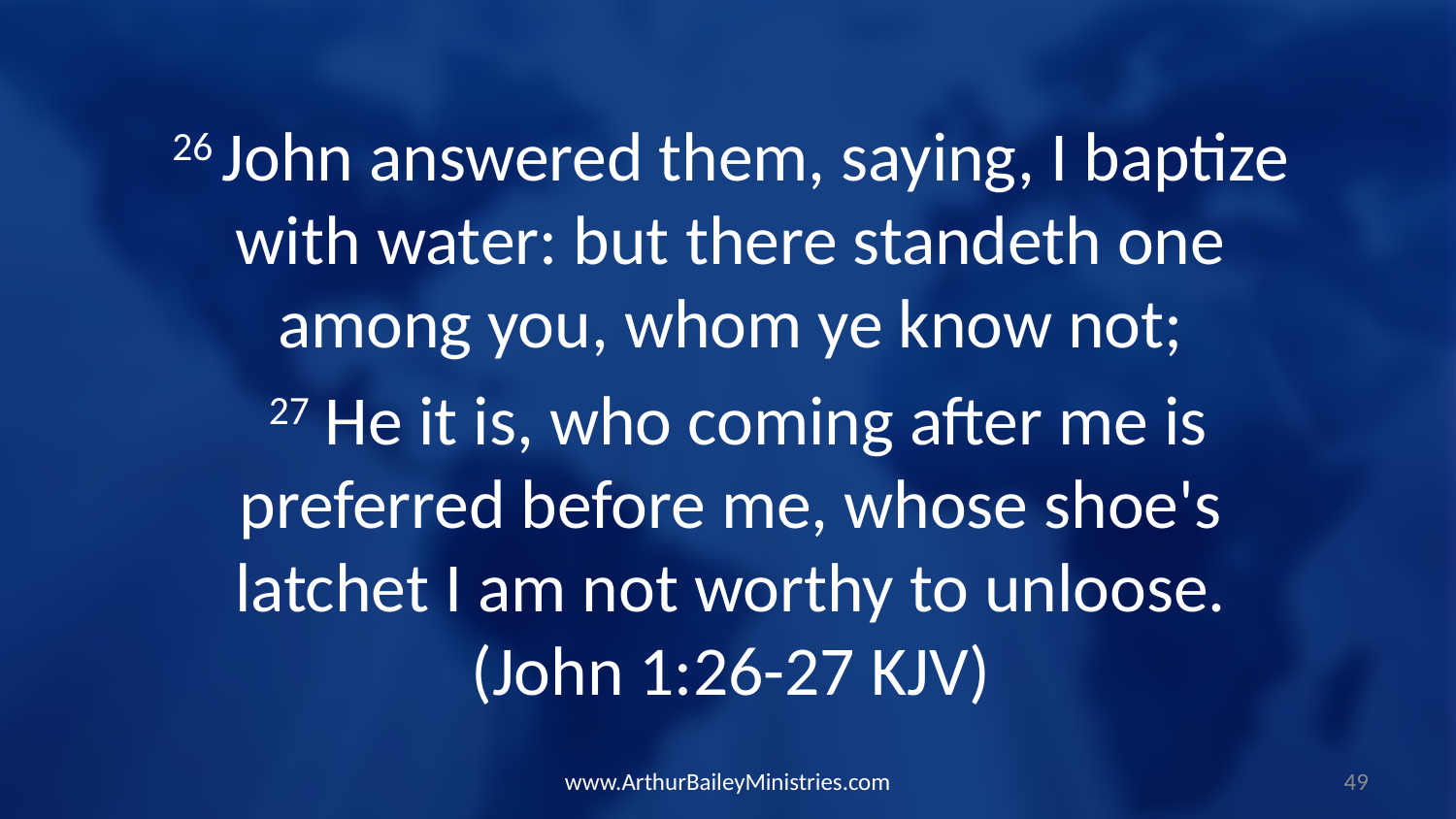

26 John answered them, saying, I baptize with water: but there standeth one among you, whom ye know not;
 27 He it is, who coming after me is preferred before me, whose shoe's latchet I am not worthy to unloose. (John 1:26-27 KJV)
www.ArthurBaileyMinistries.com
49